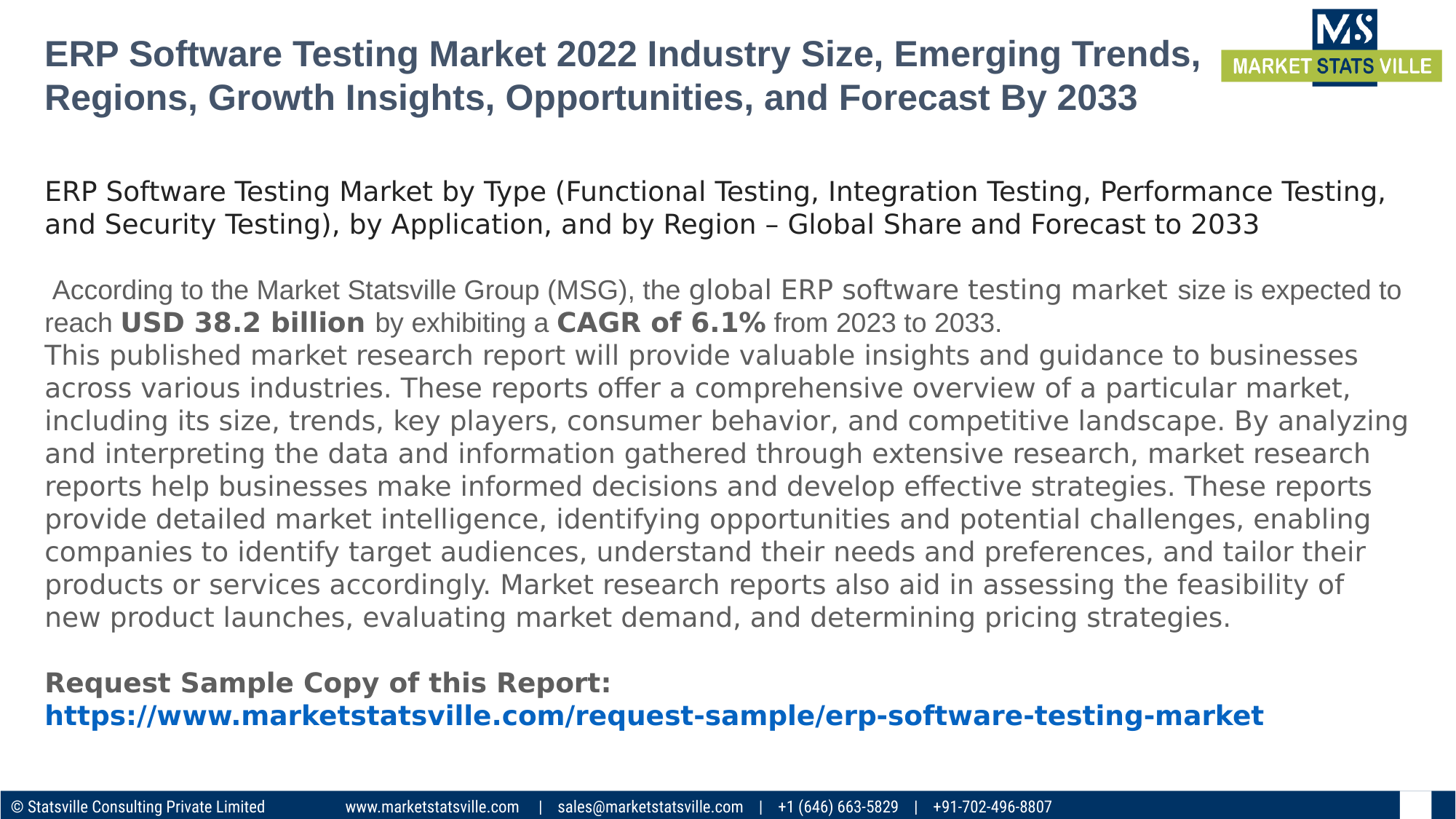

ERP Software Testing Market 2022 Industry Size, Emerging Trends, Regions, Growth Insights, Opportunities, and Forecast By 2033
ERP Software Testing Market by Type (Functional Testing, Integration Testing, Performance Testing, and Security Testing), by Application, and by Region – Global Share and Forecast to 2033

 According to the Market Statsville Group (MSG), the global ERP software testing market size is expected to reach USD 38.2 billion by exhibiting a CAGR of 6.1% from 2023 to 2033.
This published market research report will provide valuable insights and guidance to businesses across various industries. These reports offer a comprehensive overview of a particular market, including its size, trends, key players, consumer behavior, and competitive landscape. By analyzing and interpreting the data and information gathered through extensive research, market research reports help businesses make informed decisions and develop effective strategies. These reports provide detailed market intelligence, identifying opportunities and potential challenges, enabling companies to identify target audiences, understand their needs and preferences, and tailor their products or services accordingly. Market research reports also aid in assessing the feasibility of new product launches, evaluating market demand, and determining pricing strategies.

Request Sample Copy of this Report: https://www.marketstatsville.com/request-sample/erp-software-testing-market